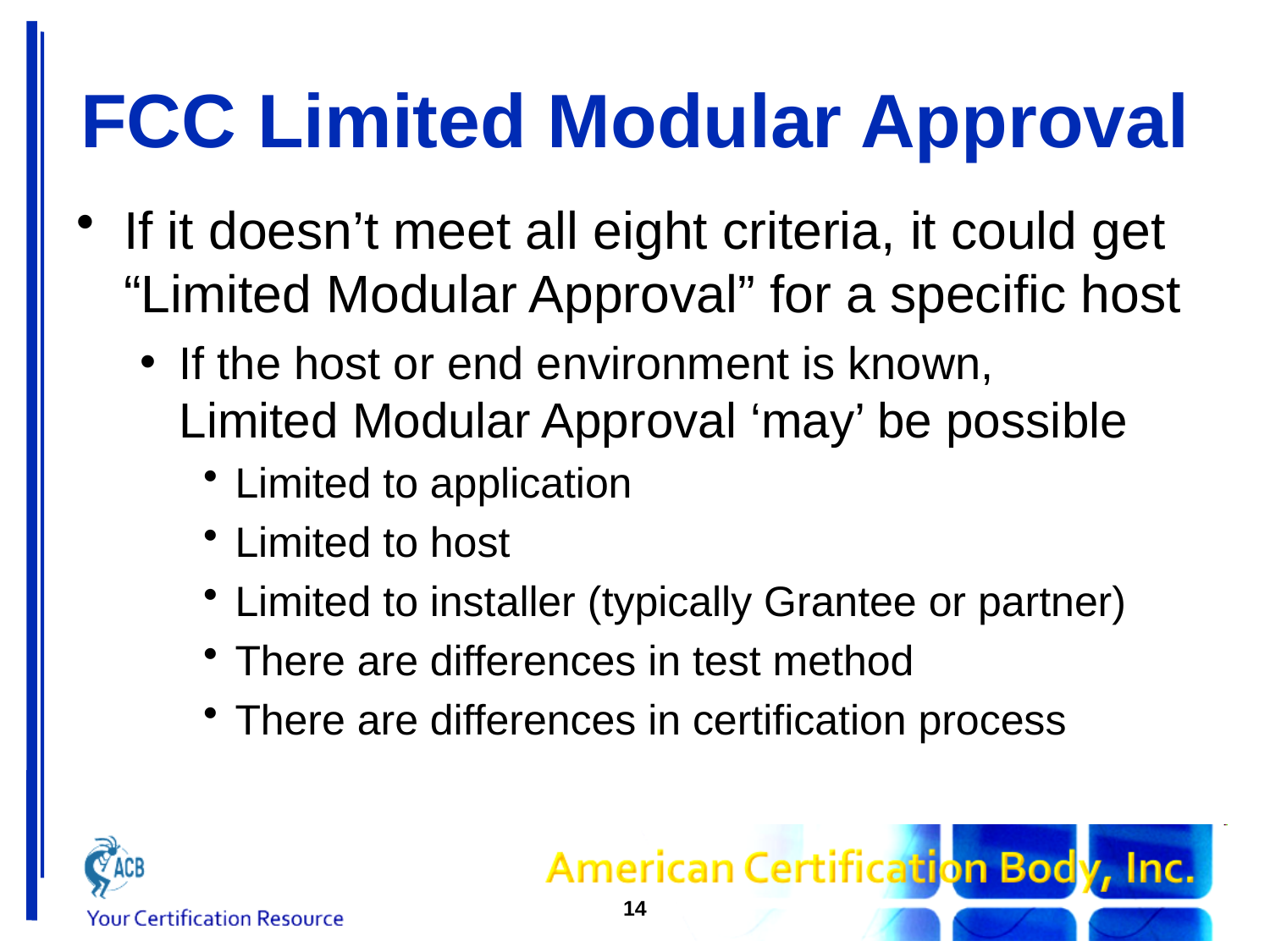

# FCC Limited Modular Approval
If it doesn’t meet all eight criteria, it could get  “Limited Modular Approval” for a specific host
If the host or end environment is known,
Limited Modular Approval ‘may’ be possible
Limited to application
Limited to host
Limited to installer (typically Grantee or partner)
There are differences in test method
There are differences in certification process
14